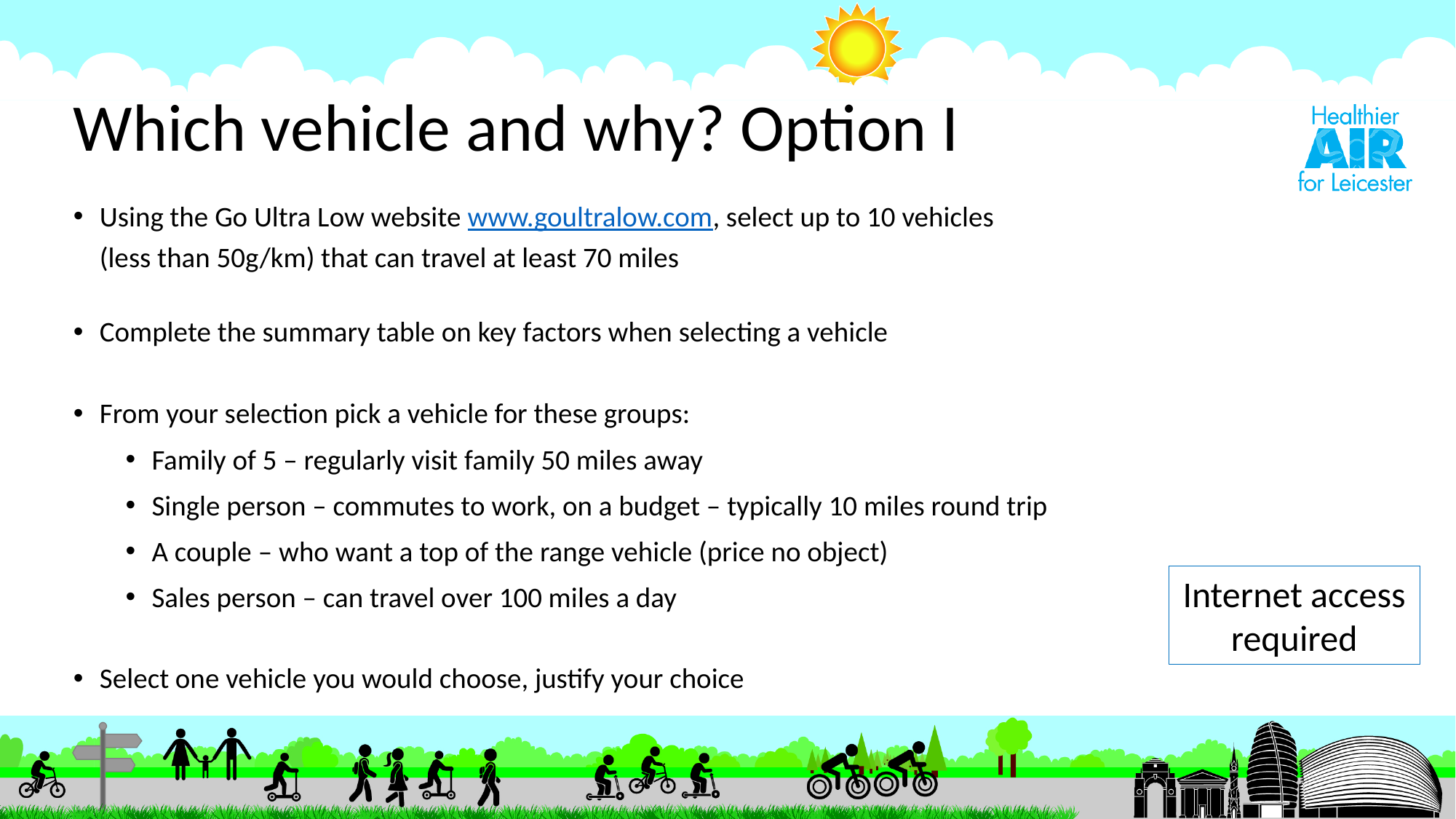

# Which vehicle and why? Option I
Using the Go Ultra Low website www.goultralow.com, select up to 10 vehicles
(less than 50g/km) that can travel at least 70 miles
Complete the summary table on key factors when selecting a vehicle

From your selection pick a vehicle for these groups:
Family of 5 – regularly visit family 50 miles away
Single person – commutes to work, on a budget – typically 10 miles round trip
A couple – who want a top of the range vehicle (price no object)
Sales person – can travel over 100 miles a day

Select one vehicle you would choose, justify your choice
Internet access required